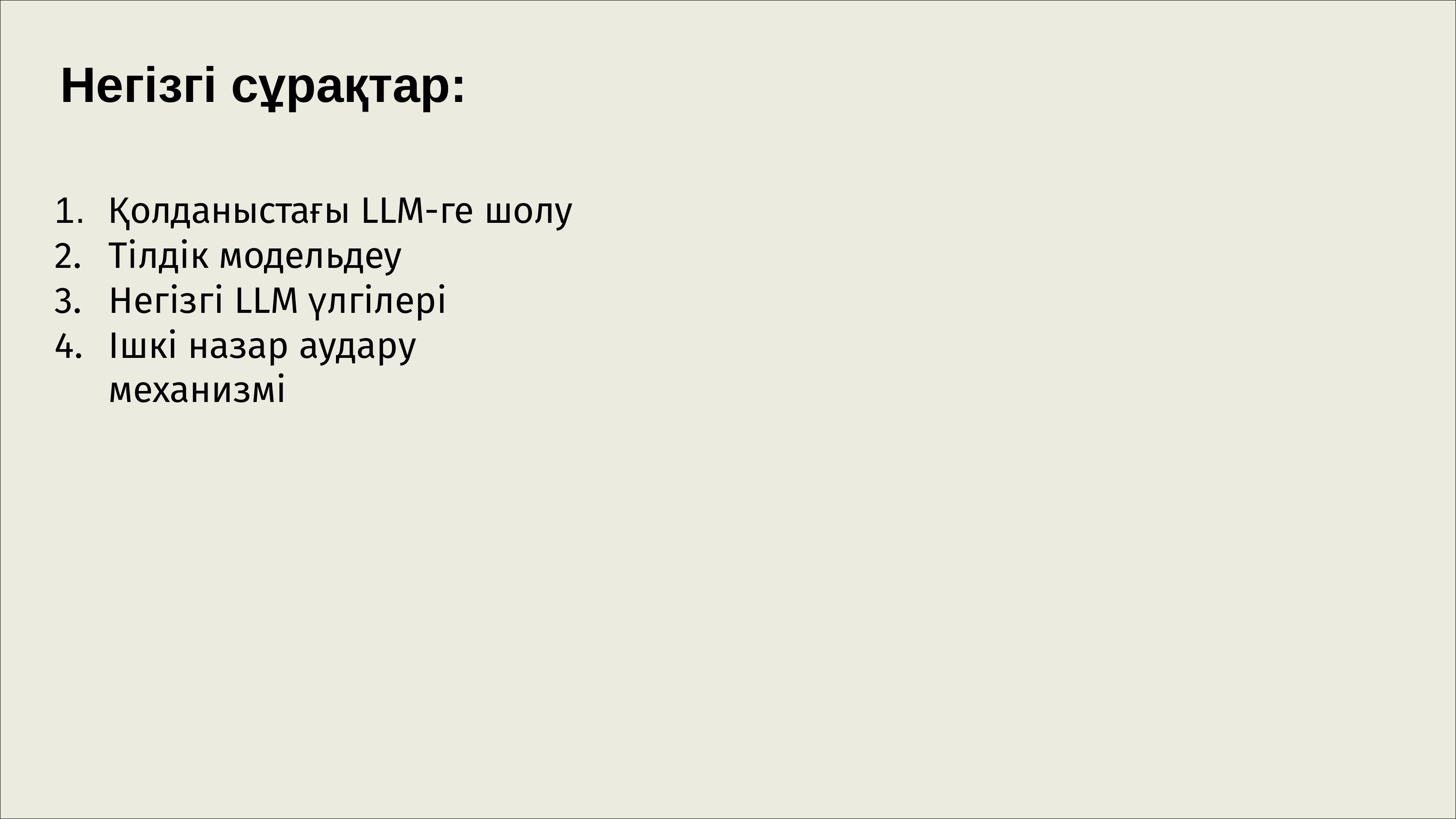

# Негізгі сұрақтар:
Қолданыстағы LLM-ге шолу
Тілдік модельдеу
Негізгі LLM үлгілері
Ішкі назар аудару механизмі